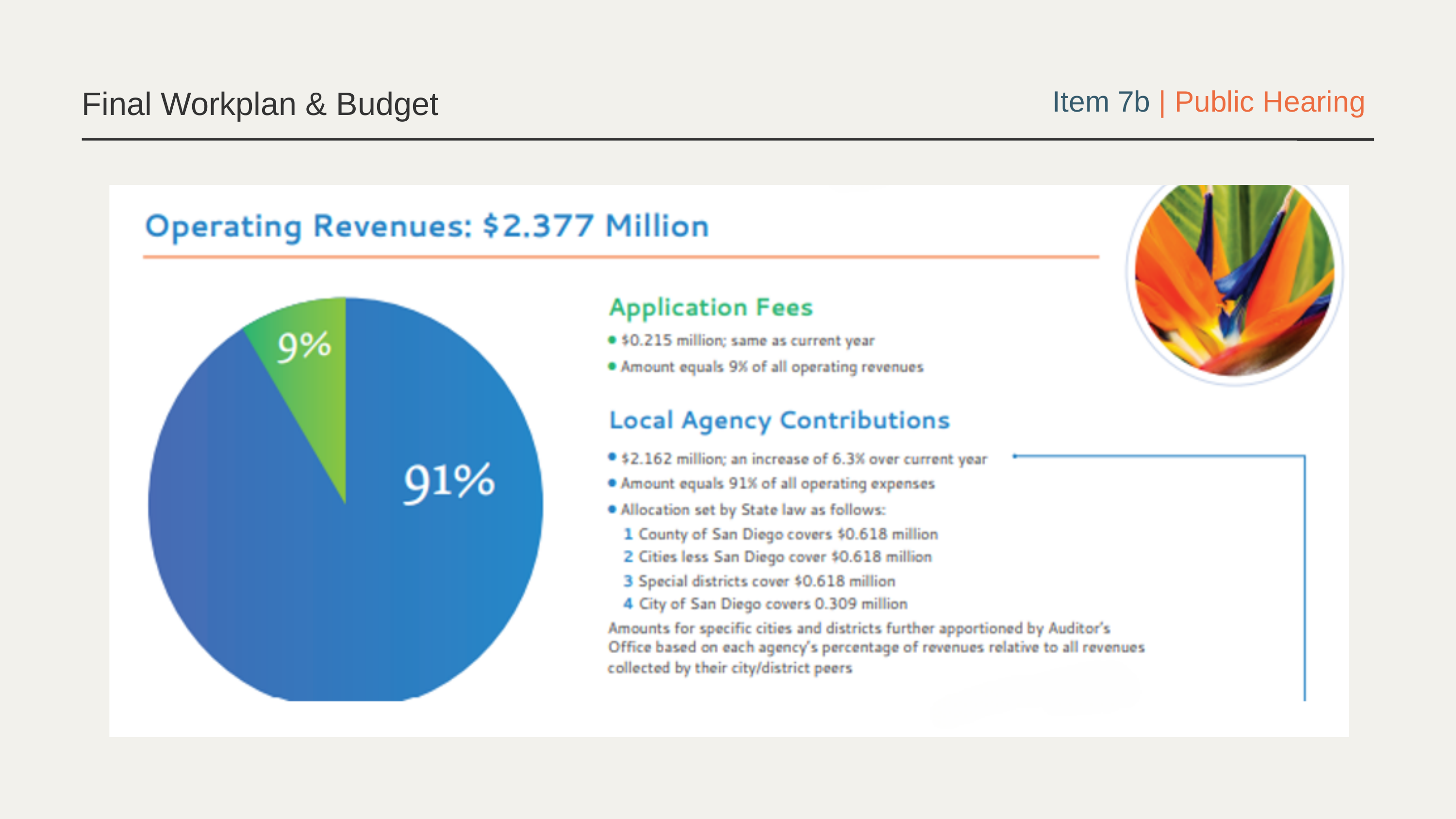

Final Workplan & Budget
Item 7b | Public Hearing